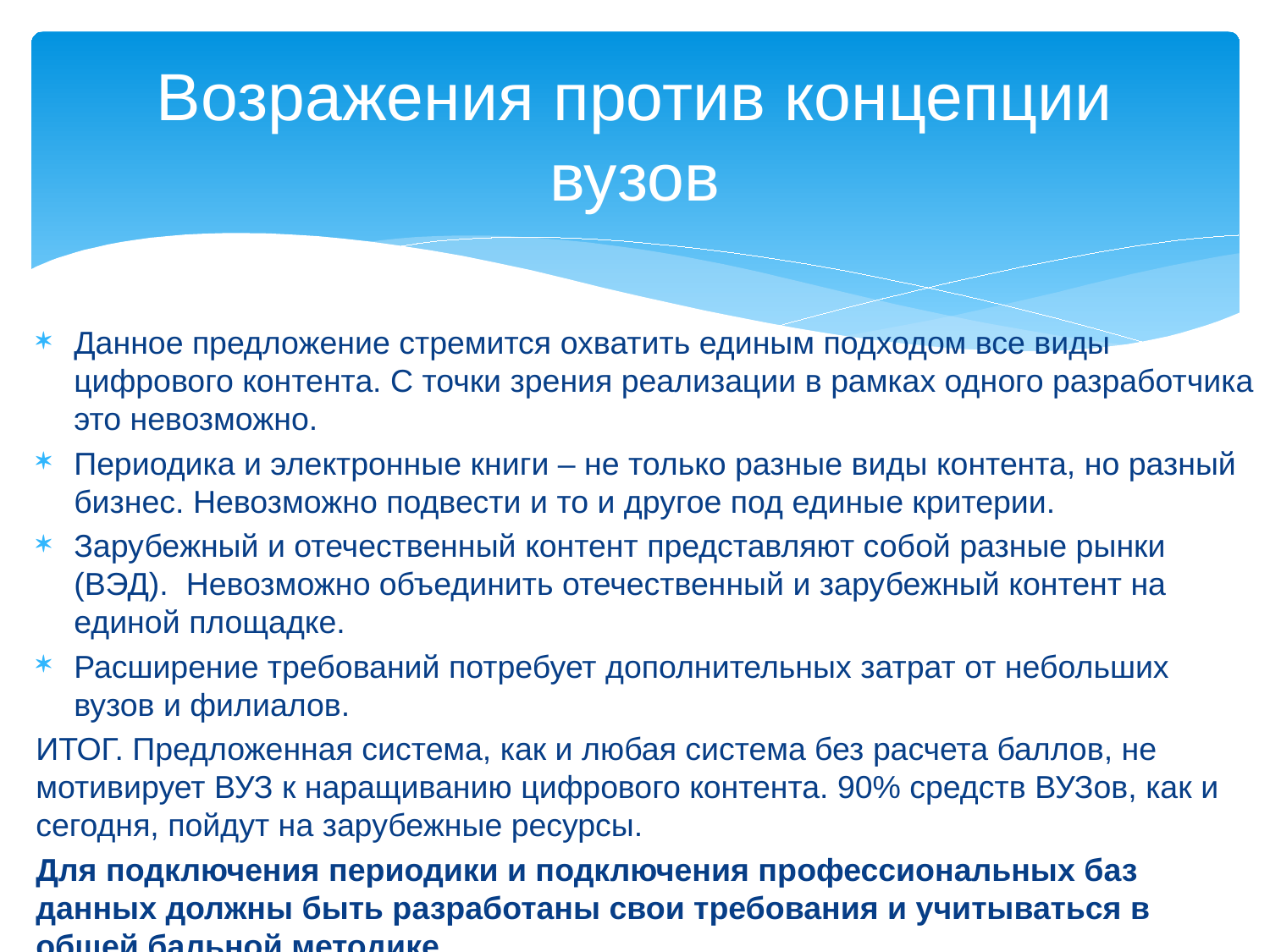

# Возражения против концепции вузов
Данное предложение стремится охватить единым подходом все виды цифрового контента. С точки зрения реализации в рамках одного разработчика это невозможно.
Периодика и электронные книги – не только разные виды контента, но разный бизнес. Невозможно подвести и то и другое под единые критерии.
Зарубежный и отечественный контент представляют собой разные рынки (ВЭД).  Невозможно объединить отечественный и зарубежный контент на единой площадке.
Расширение требований потребует дополнительных затрат от небольших вузов и филиалов.
ИТОГ. Предложенная система, как и любая система без расчета баллов, не мотивирует ВУЗ к наращиванию цифрового контента. 90% средств ВУЗов, как и  сегодня, пойдут на зарубежные ресурсы.
Для подключения периодики и подключения профессиональных баз данных должны быть разработаны свои требования и учитываться в общей бальной методике